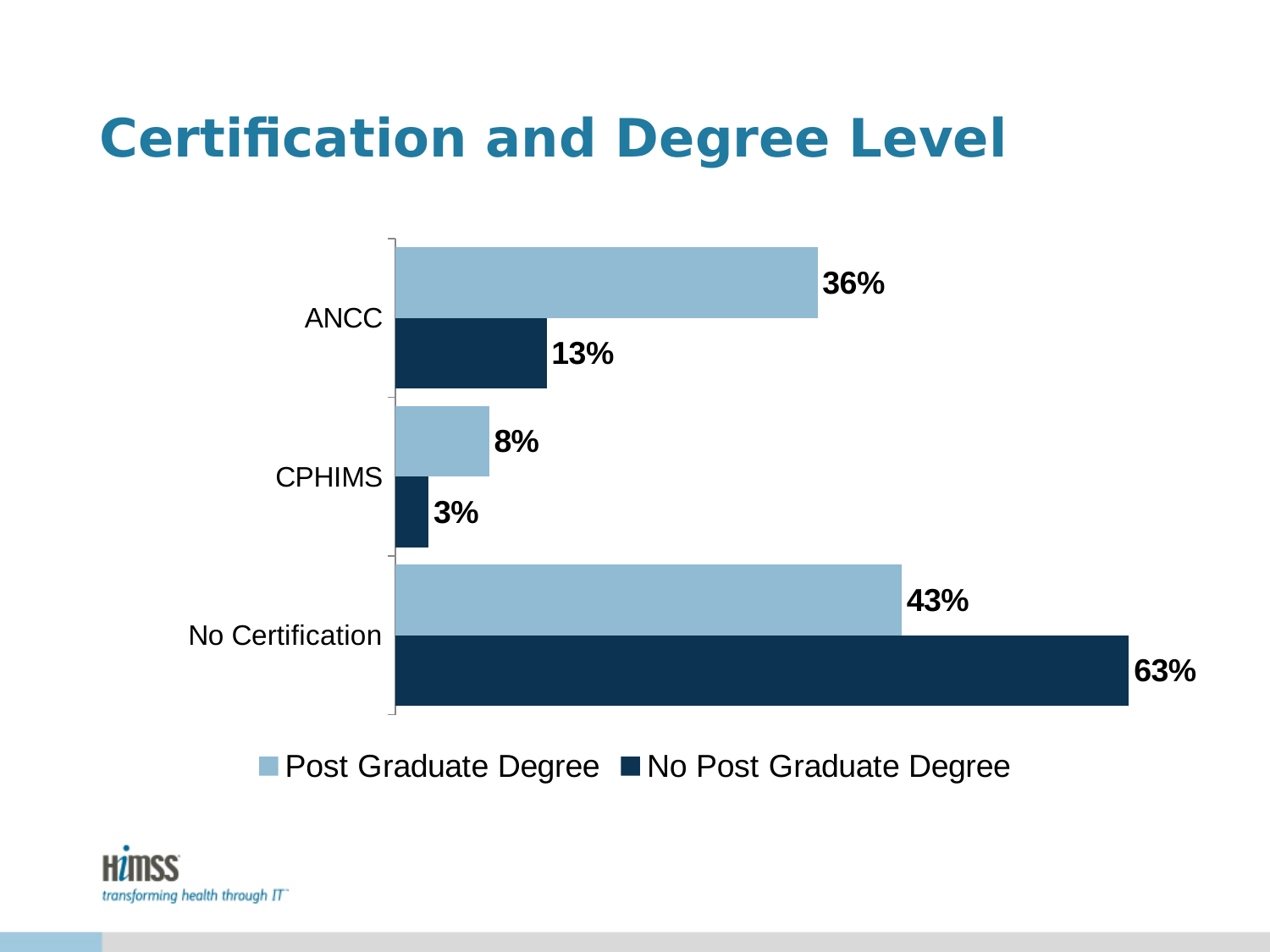

# Certification and Degree Level

### Chart

| Category | No Post Graduate Degree | Post Graduate Degree |
|---|---|---|
| No Certification | 0.6271929824561403 | 0.43291839557399725 |
| CPHIMS | 0.02850877192982456 | 0.08022130013831259 |
| ANCC | 0.12938596491228072 | 0.36099585062240663 |